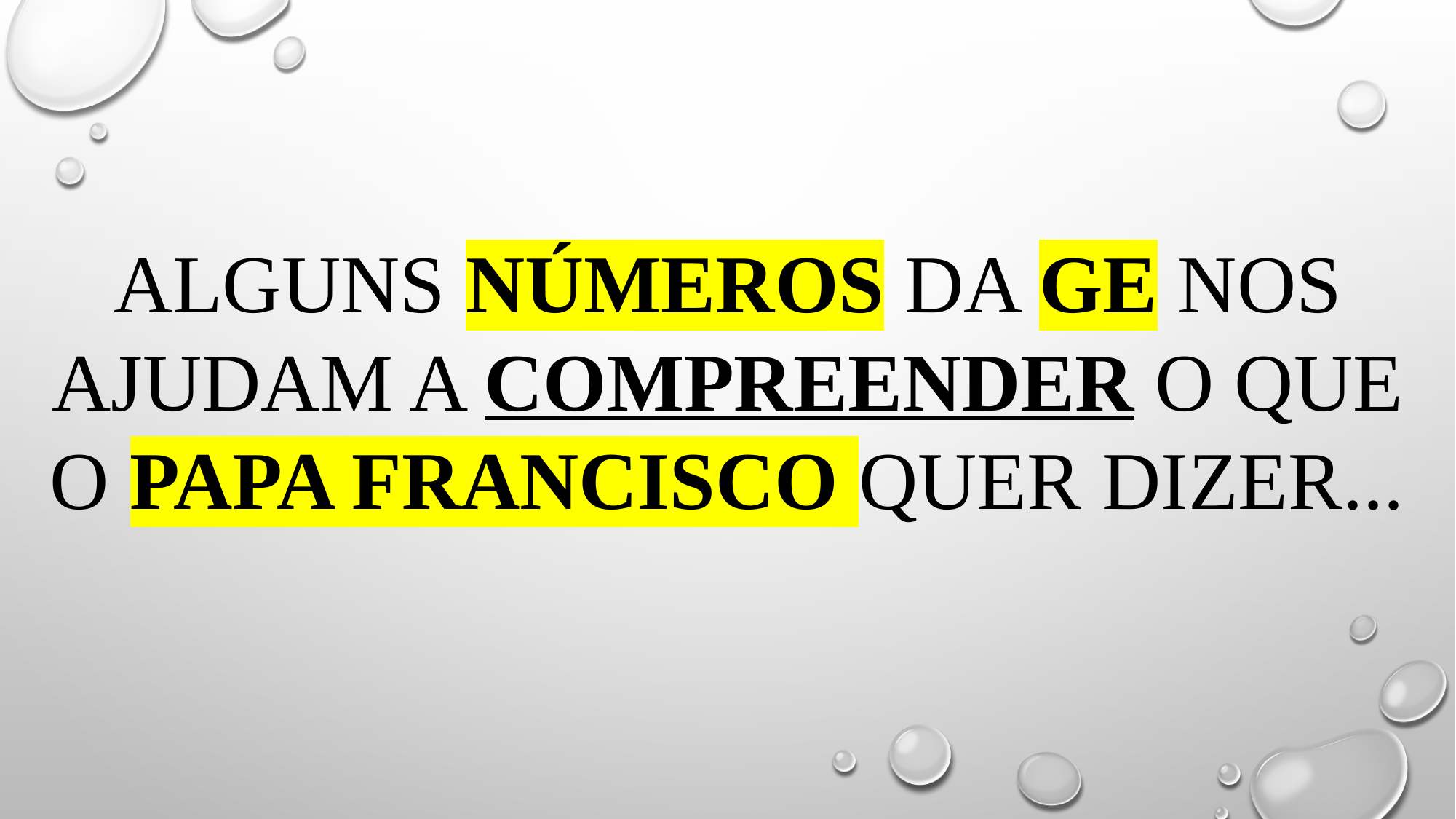

# ALGUNS NÚMEROS DA GE NOS AJUDAM A COMPREENDER O QUE O PAPA FRANCISCO QUER DIZER...